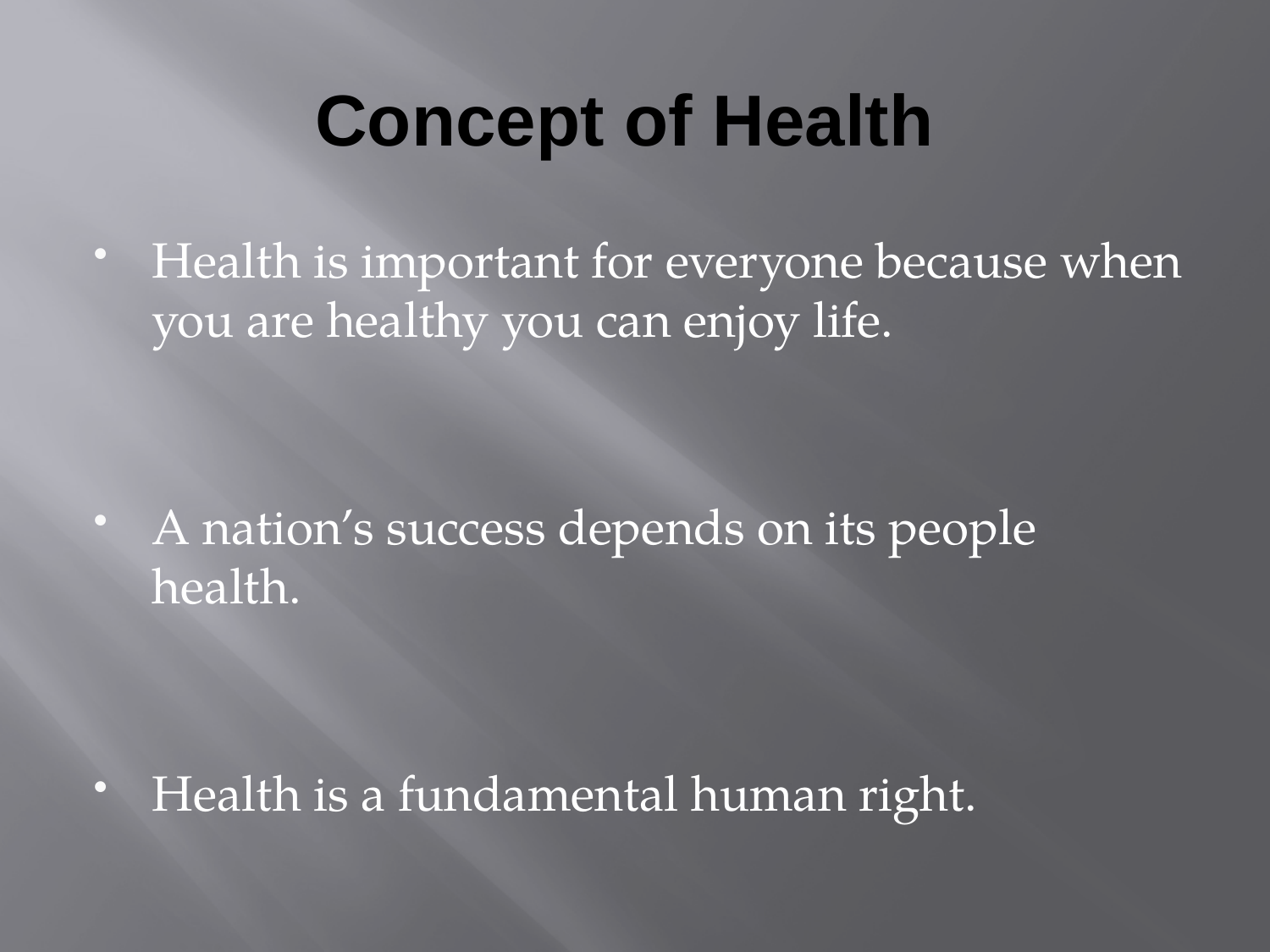

# Concept of Health
Health is important for everyone because when you are healthy you can enjoy life.

A nation’s success depends on its people health.

Health is a fundamental human right.